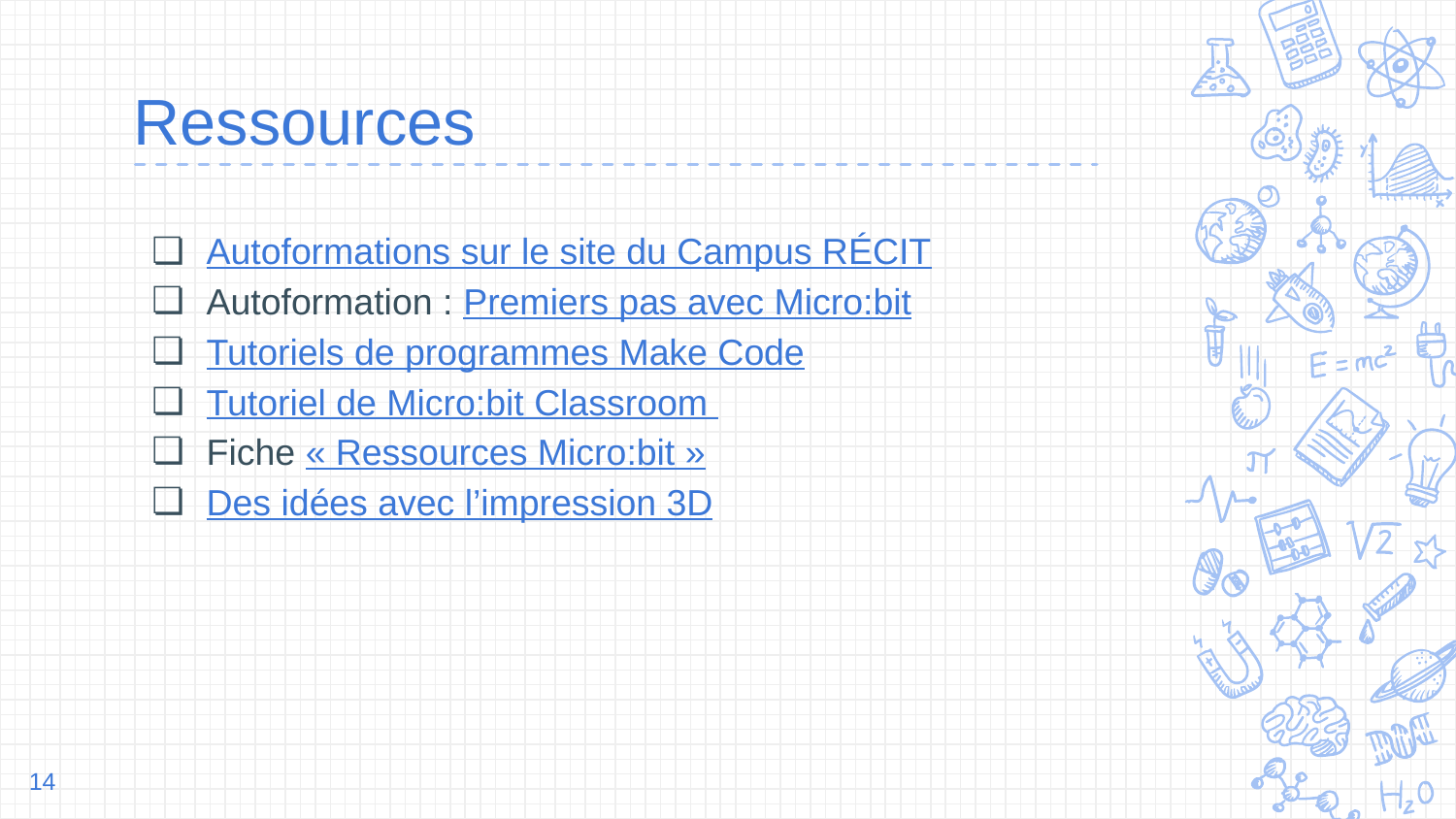

# Ressources
Autoformations sur le site du Campus RÉCIT
Autoformation : Premiers pas avec Micro:bit
Tutoriels de programmes Make Code
Tutoriel de Micro:bit Classroom
Fiche « Ressources Micro:bit »
Des idées avec l’impression 3D

14